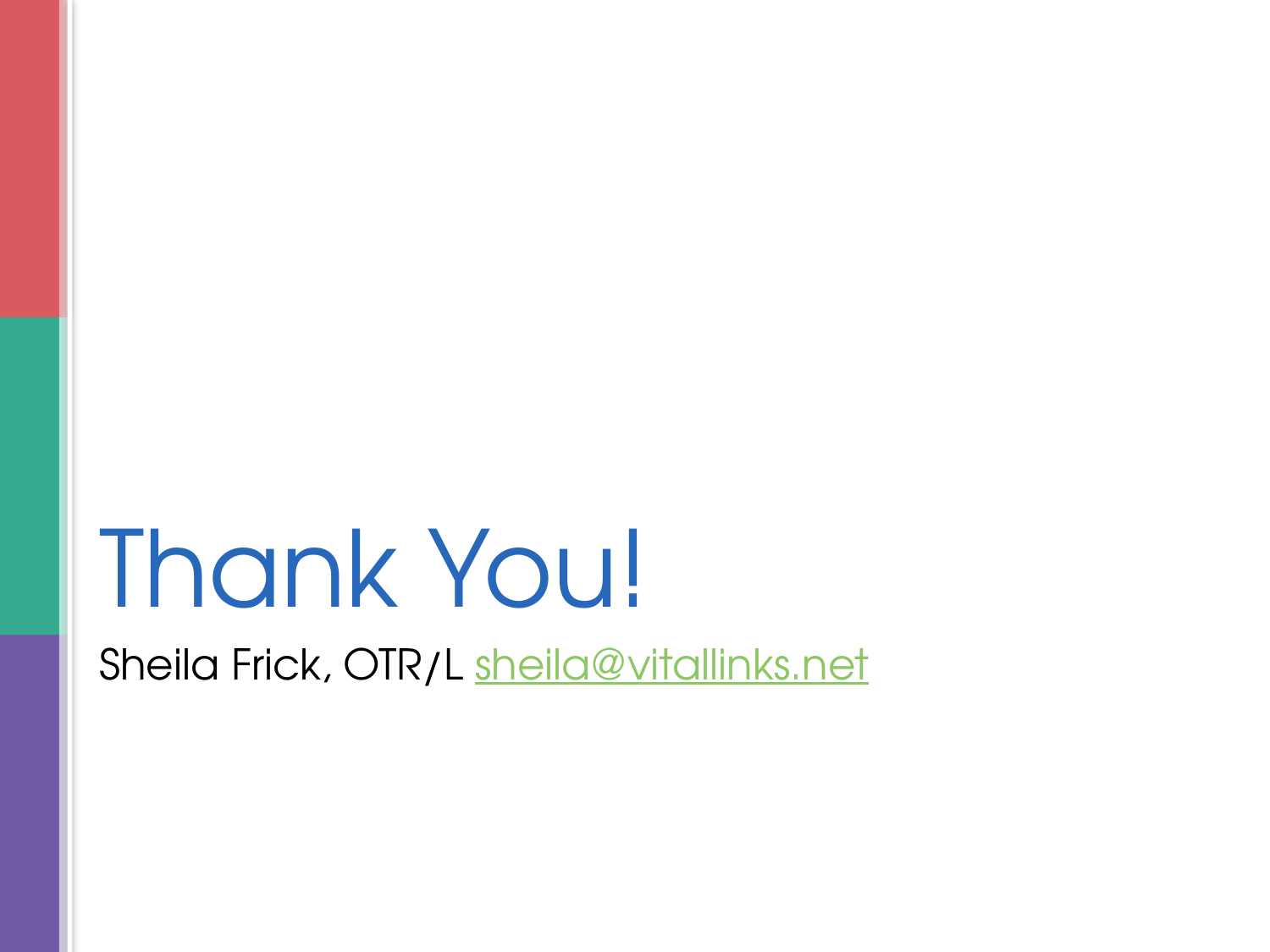

# Thank You!
Sheila Frick, OTR/L sheila@vitallinks.net